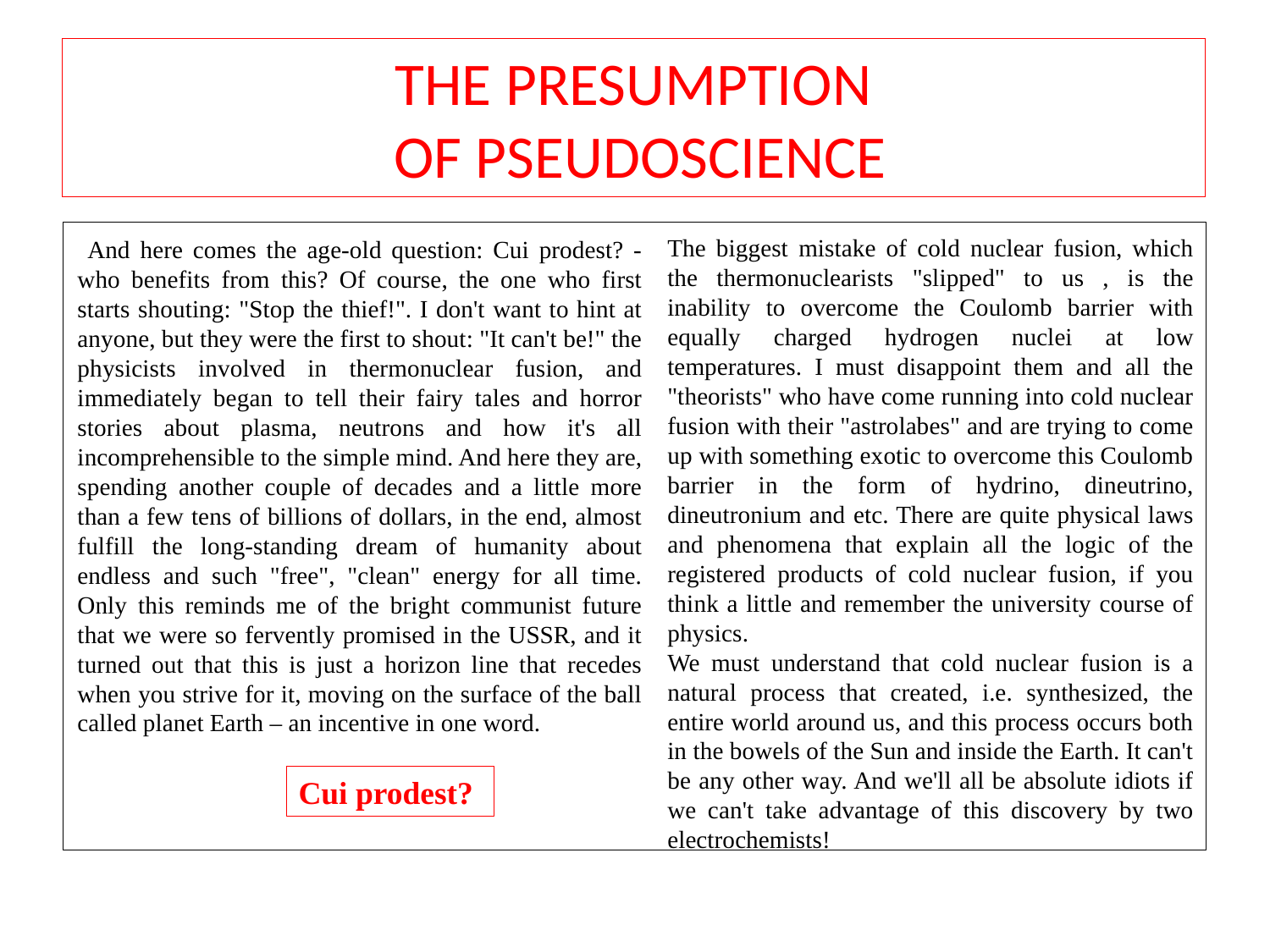

THE PRESUMPTION
 OF PSEUDOSCIENCE

The biggest mistake of cold nuclear fusion, which the thermonuclearists "slipped" to us , is the inability to overcome the Coulomb barrier with equally charged hydrogen nuclei at low temperatures. I must disappoint them and all the "theorists" who have come running into cold nuclear fusion with their "astrolabes" and are trying to come up with something exotic to overcome this Coulomb barrier in the form of hydrino, dineutrino, dineutronium and etc. There are quite physical laws and phenomena that explain all the logic of the registered products of cold nuclear fusion, if you think a little and remember the university course of physics.
We must understand that cold nuclear fusion is a natural process that created, i.e. synthesized, the entire world around us, and this process occurs both in the bowels of the Sun and inside the Earth. It can't be any other way. And we'll all be absolute idiots if we can't take advantage of this discovery by two electrochemists!
 And here comes the age-old question: Cui prodest? - who benefits from this? Of course, the one who first starts shouting: "Stop the thief!". I don't want to hint at anyone, but they were the first to shout: "It can't be!" the physicists involved in thermonuclear fusion, and immediately began to tell their fairy tales and horror stories about plasma, neutrons and how it's all incomprehensible to the simple mind. And here they are, spending another couple of decades and a little more than a few tens of billions of dollars, in the end, almost fulfill the long-standing dream of humanity about endless and such "free", "clean" energy for all time. Only this reminds me of the bright communist future that we were so fervently promised in the USSR, and it turned out that this is just a horizon line that recedes when you strive for it, moving on the surface of the ball called planet Earth – an incentive in one word.
Cui prodest?